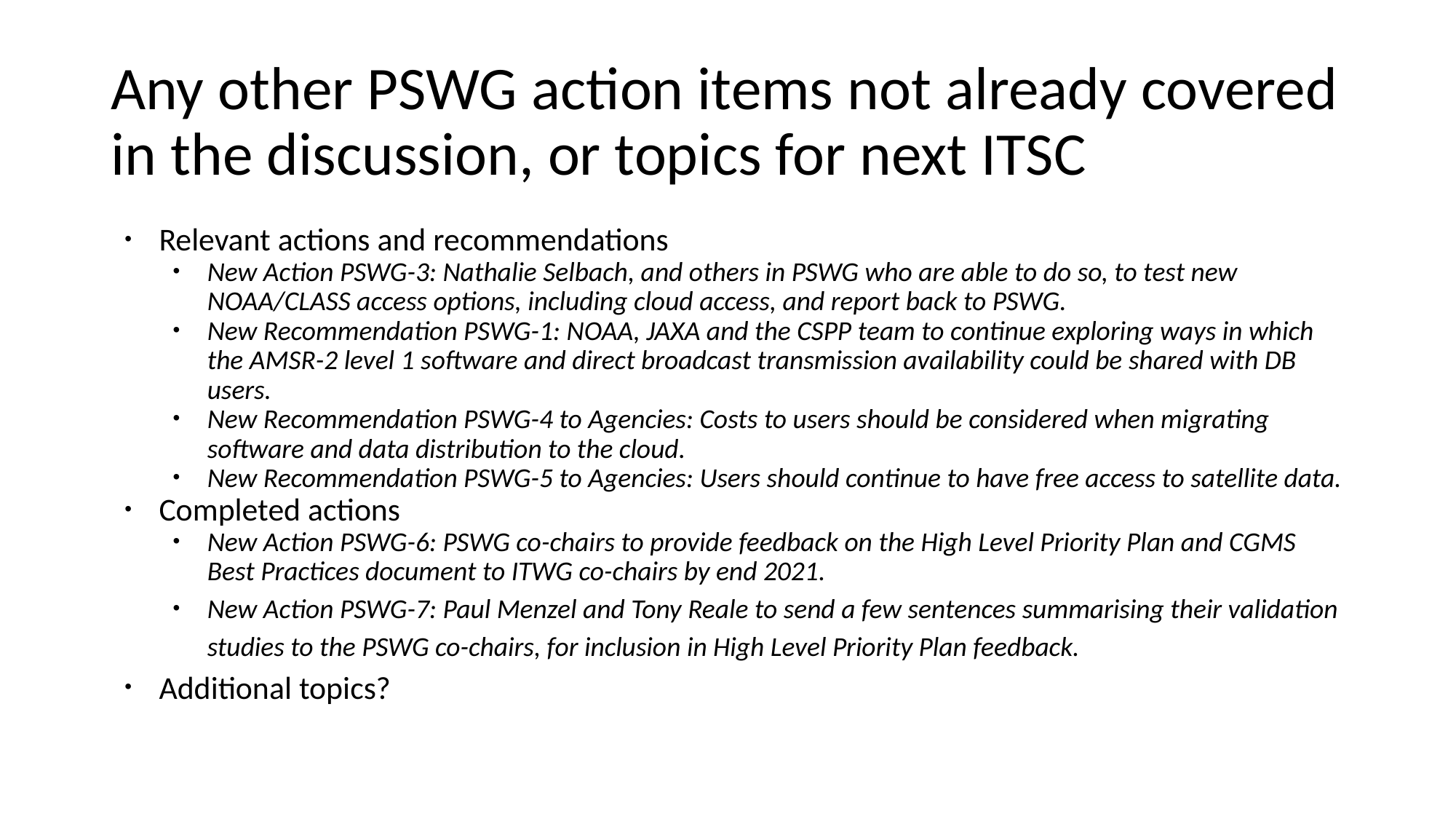

# Any other PSWG action items not already covered in the discussion, or topics for next ITSC
Relevant actions and recommendations
New Action PSWG-3: Nathalie Selbach, and others in PSWG who are able to do so, to test new NOAA/CLASS access options, including cloud access, and report back to PSWG.
New Recommendation PSWG-1: NOAA, JAXA and the CSPP team to continue exploring ways in which the AMSR-2 level 1 software and direct broadcast transmission availability could be shared with DB users.
New Recommendation PSWG-4 to Agencies: Costs to users should be considered when migrating software and data distribution to the cloud.
New Recommendation PSWG-5 to Agencies: Users should continue to have free access to satellite data.
Completed actions
New Action PSWG-6: PSWG co-chairs to provide feedback on the High Level Priority Plan and CGMS Best Practices document to ITWG co-chairs by end 2021.
New Action PSWG-7: Paul Menzel and Tony Reale to send a few sentences summarising their validation studies to the PSWG co-chairs, for inclusion in High Level Priority Plan feedback.
Additional topics?